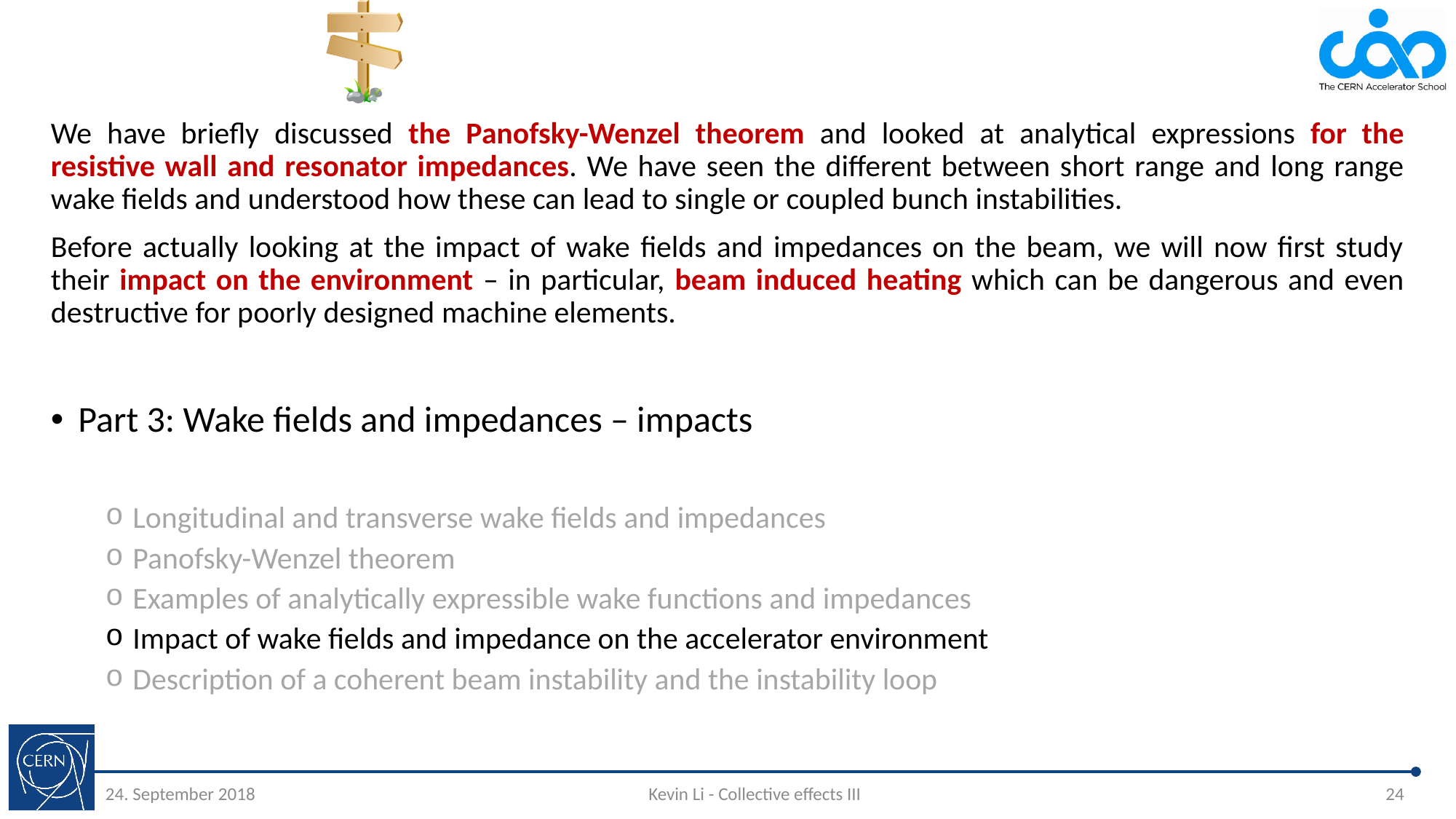

#
We have briefly discussed the Panofsky-Wenzel theorem and looked at analytical expressions for the resistive wall and resonator impedances. We have seen the different between short range and long range wake fields and understood how these can lead to single or coupled bunch instabilities.
Before actually looking at the impact of wake fields and impedances on the beam, we will now first study their impact on the environment – in particular, beam induced heating which can be dangerous and even destructive for poorly designed machine elements.
Part 3: Wake fields and impedances – impacts

Longitudinal and transverse wake fields and impedances
Panofsky-Wenzel theorem
Examples of analytically expressible wake functions and impedances
Impact of wake fields and impedance on the accelerator environment
Description of a coherent beam instability and the instability loop
24. September 2018
Kevin Li - Collective effects III
24